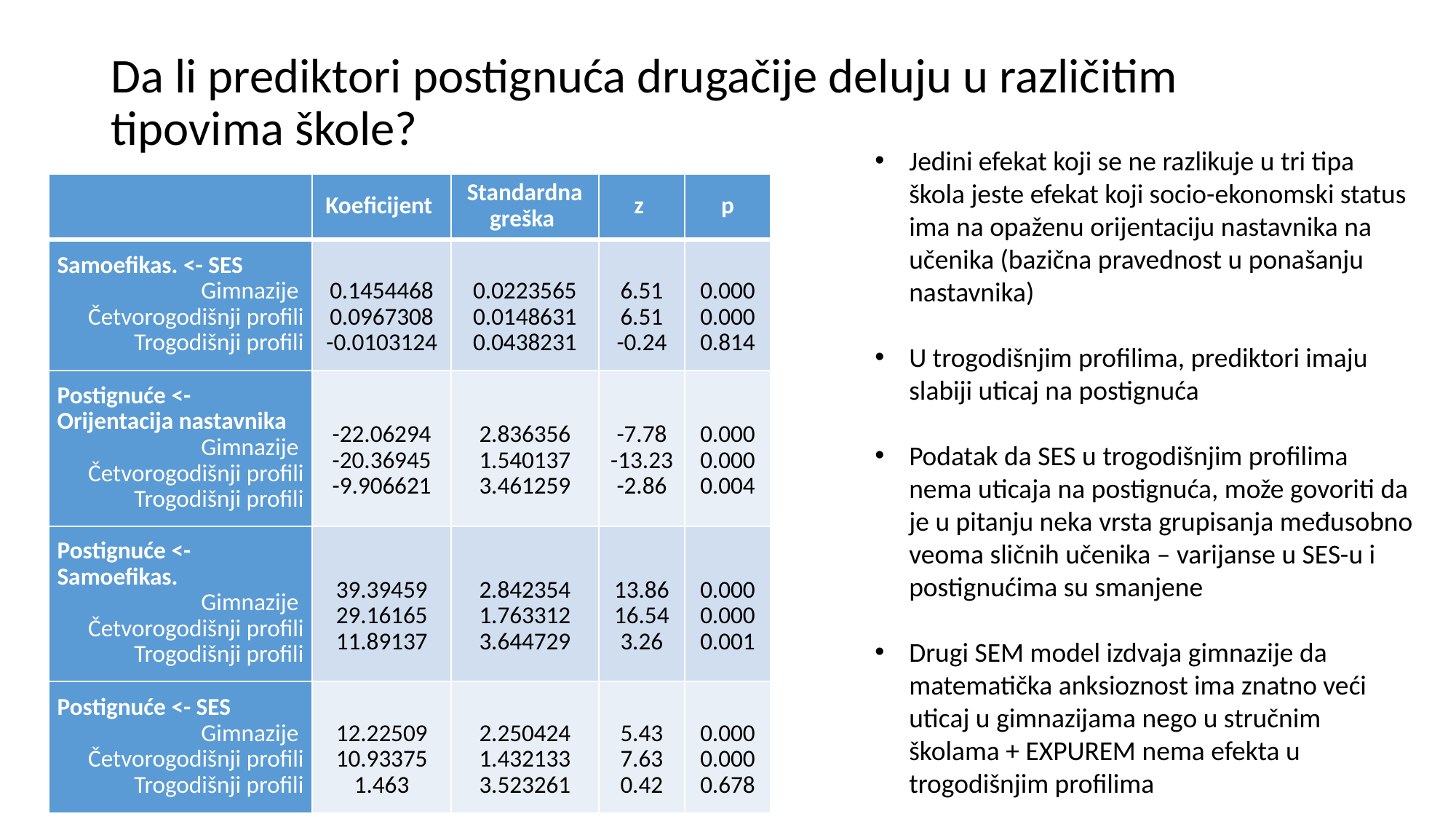

# Da li prediktori postignuća drugačije deluju u različitim tipovima škole?
Jedini efekat koji se ne razlikuje u tri tipa škola jeste efekat koji socio-ekonomski status ima na opaženu orijentaciju nastavnika na učenika (bazična pravednost u ponašanju nastavnika)

U trogodišnjim profilima, prediktori imaju slabiji uticaj na postignuća

Podatak da SES u trogodišnjim profilima nema uticaja na postignuća, može govoriti da je u pitanju neka vrsta grupisanja međusobno veoma sličnih učenika – varijanse u SES-u i postignućima su smanjene

Drugi SEM model izdvaja gimnazije da matematička anksioznost ima znatno veći uticaj u gimnazijama nego u stručnim školama + EXPUREM nema efekta u trogodišnjim profilima

|  | Koeficijent | Standardna greška | z | p |
| --- | --- | --- | --- | --- |
| Samoefikas. <- SES Gimnazije Četvorogodišnji profili Trogodišnji profili | 0.1454468 0.0967308 -0.0103124 | 0.0223565 0.0148631 0.0438231 | 6.51 6.51 -0.24 | 0.000 0.000 0.814 |
| Postignuće <- Orijentacija nastavnika Gimnazije Četvorogodišnji profili Trogodišnji profili | -22.06294 -20.36945 -9.906621 | 2.836356 1.540137 3.461259 | -7.78 -13.23 -2.86 | 0.000 0.000 0.004 |
| Postignuće <- Samoefikas. Gimnazije Četvorogodišnji profili Trogodišnji profili | 39.39459 29.16165 11.89137 | 2.842354 1.763312 3.644729 | 13.86 16.54 3.26 | 0.000 0.000 0.001 |
| Postignuće <- SES Gimnazije Četvorogodišnji profili Trogodišnji profili | 12.22509 10.93375 1.463 | 2.250424 1.432133 3.523261 | 5.43 7.63 0.42 | 0.000 0.000 0.678 |